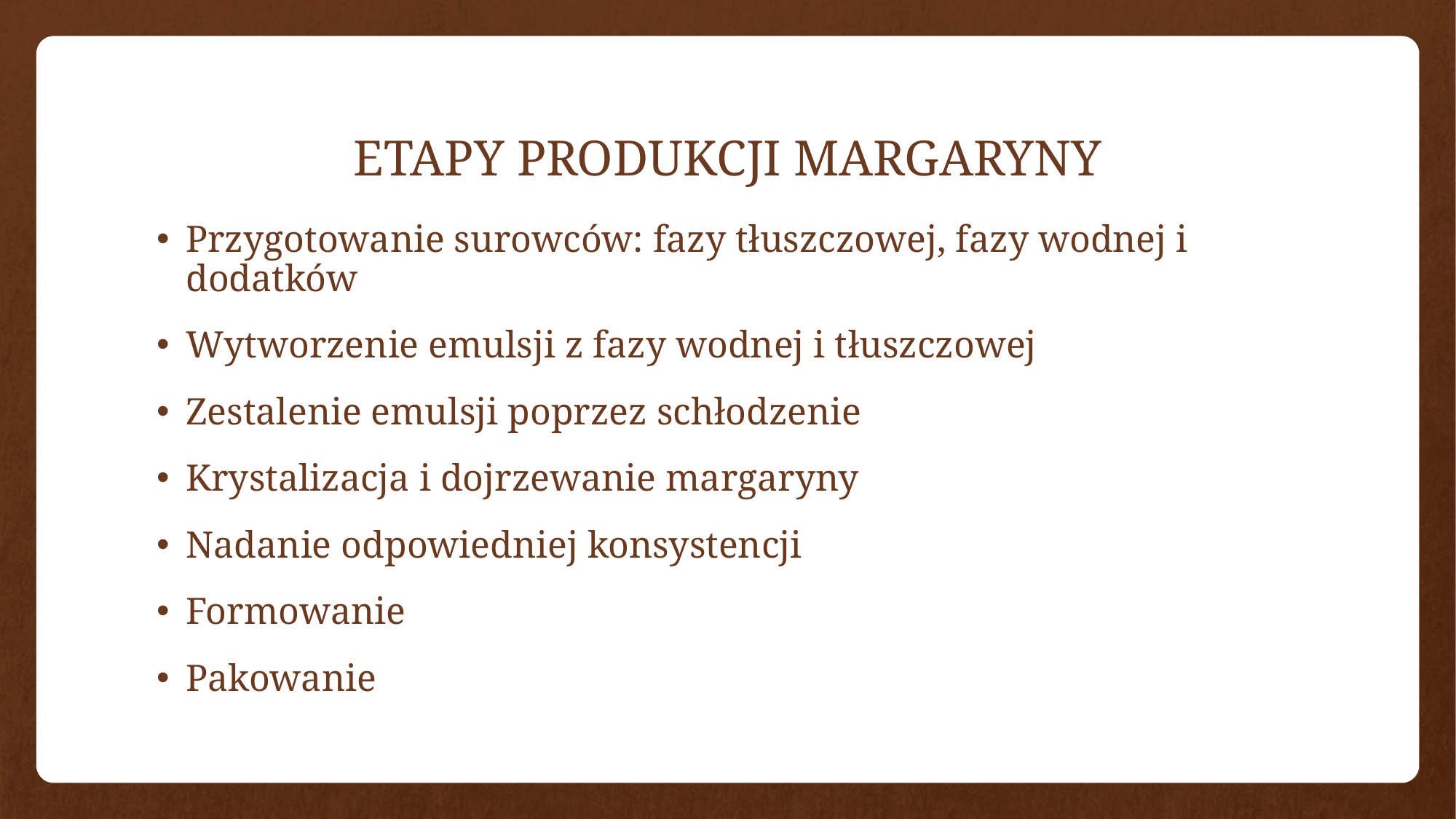

# ETAPY PRODUKCJI MARGARYNY
Przygotowanie surowców: fazy tłuszczowej, fazy wodnej i dodatków
Wytworzenie emulsji z fazy wodnej i tłuszczowej
Zestalenie emulsji poprzez schłodzenie
Krystalizacja i dojrzewanie margaryny
Nadanie odpowiedniej konsystencji
Formowanie
Pakowanie